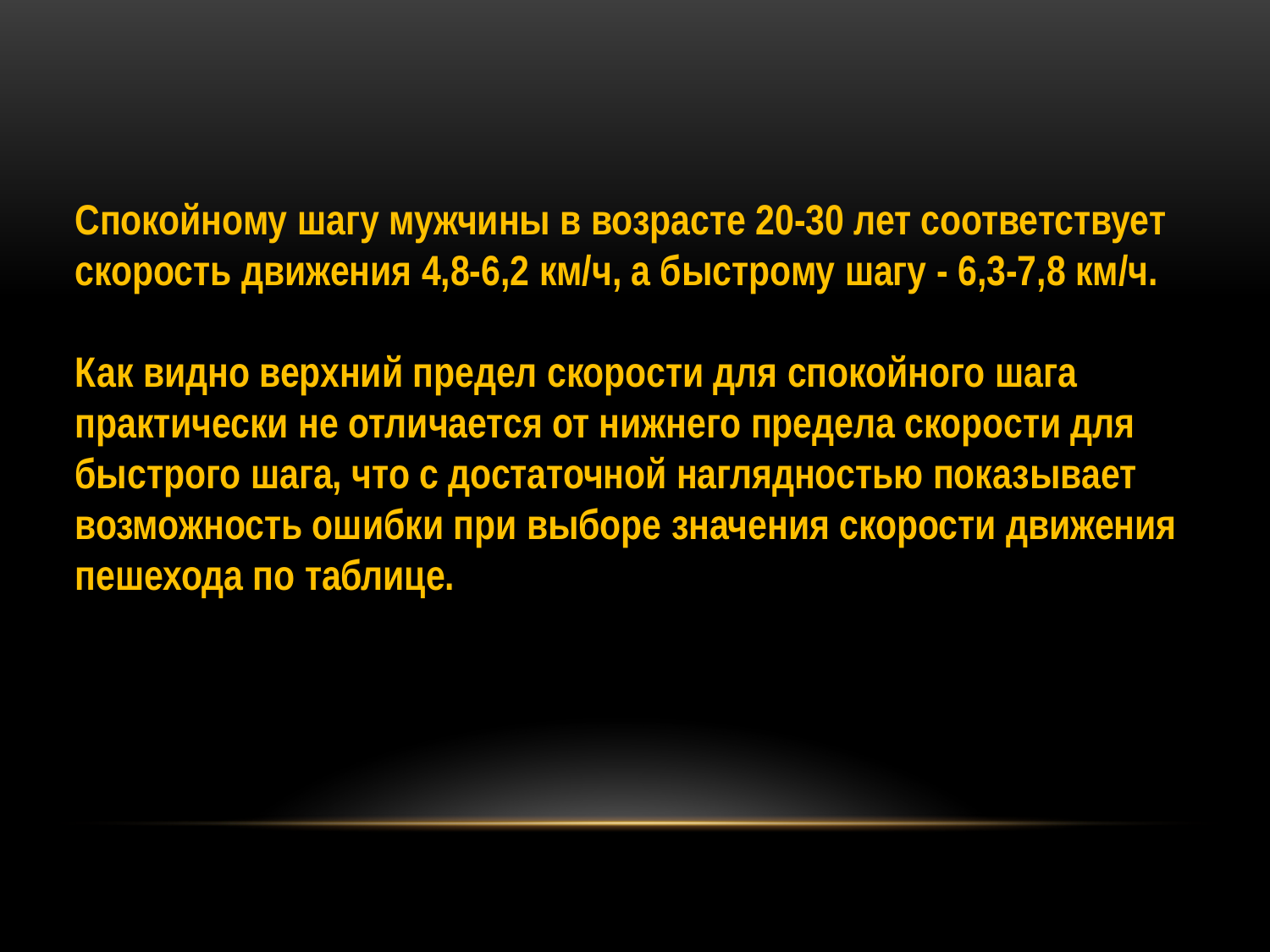

Спокойному шагу мужчины в возрасте 20-30 лет соответствует скорость движения 4,8-6,2 км/ч, а быстрому шагу - 6,3-7,8 км/ч.

Как видно верхний предел скорости для спокойного шага практически не отличается от нижнего предела скорости для быстрого шага, что с достаточной наглядностью показывает возможность ошибки при выборе значения скорости движения пешехода по таблице.